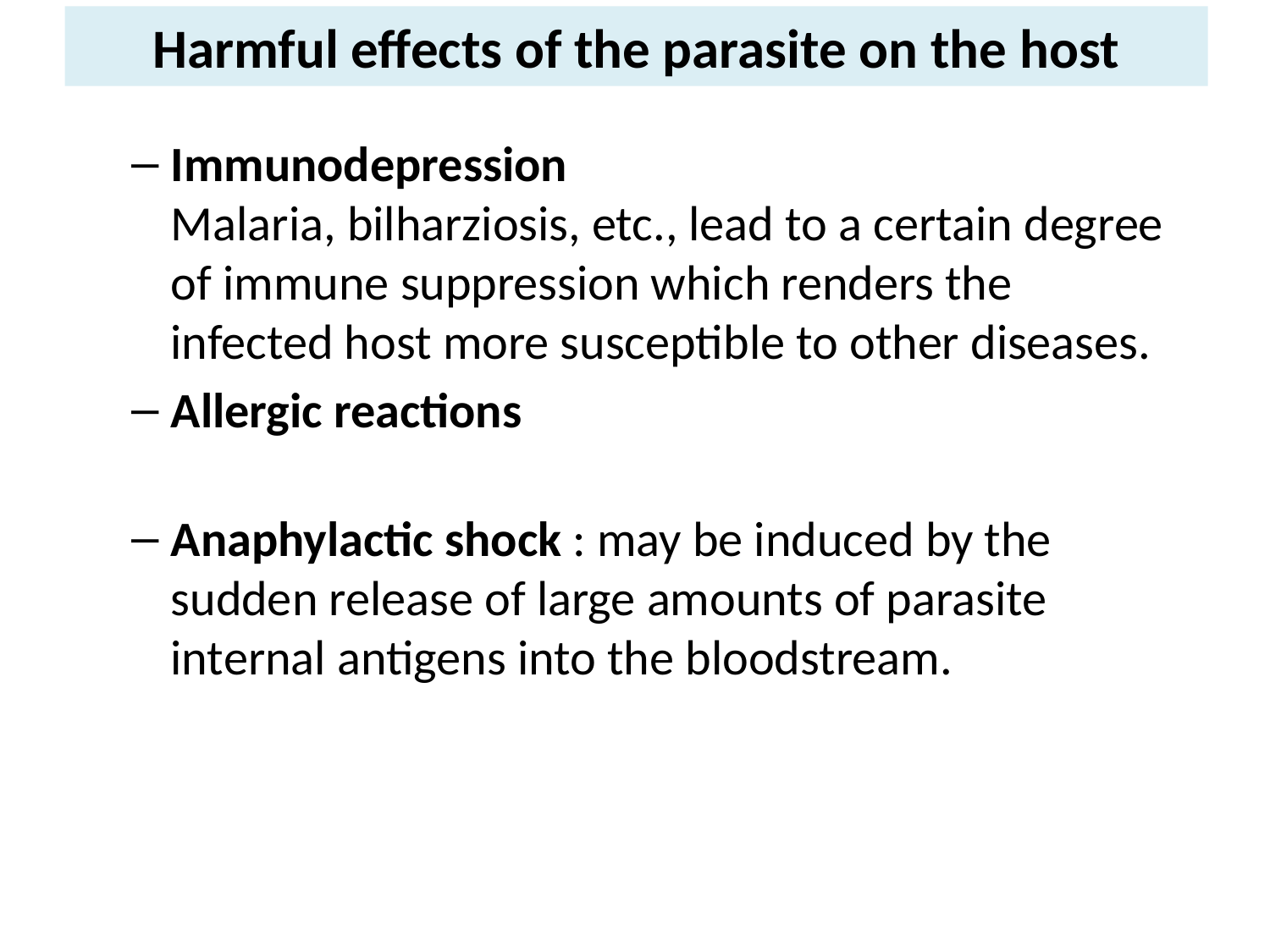

Harmful effects of the parasite on the host
Immunodepression 
Malaria, bilharziosis, etc., lead to a certain degree of immune suppression which renders the infected host more susceptible to other diseases.
Allergic reactions
Anaphylactic shock : may be induced by the sudden release of large amounts of parasite internal antigens into the bloodstream.